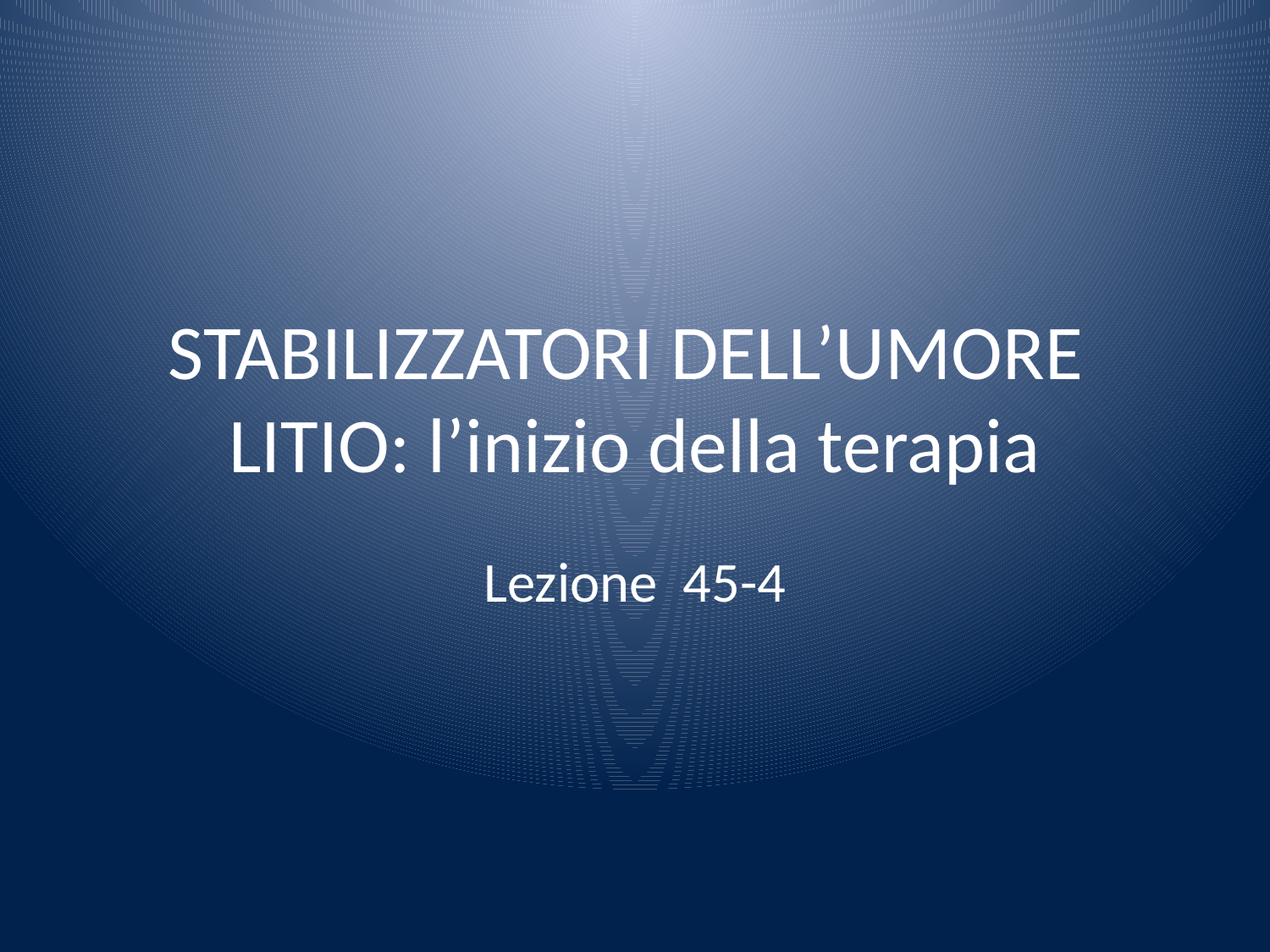

# STABILIZZATORI DELL’UMORE LITIO: l’inizio della terapia
Lezione  45-4